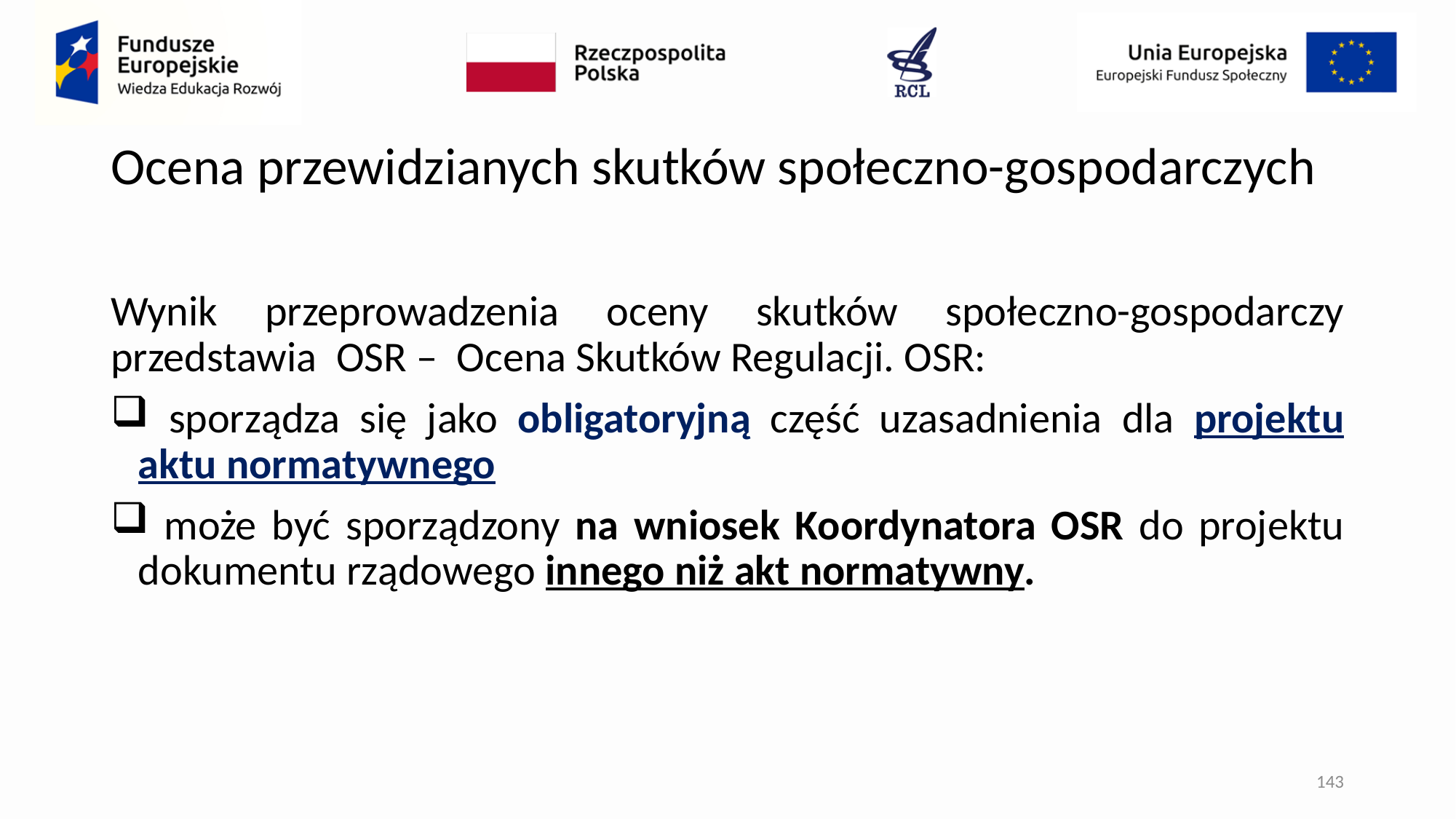

# Ocena przewidzianych skutków społeczno-gospodarczych

Wynik przeprowadzenia oceny skutków społeczno-gospodarczy przedstawia  OSR –  Ocena Skutków Regulacji. OSR:
 sporządza się jako obligatoryjną część uzasadnienia dla projektu aktu normatywnego
 może być sporządzony na wniosek Koordynatora OSR do projektu dokumentu rządowego innego niż akt normatywny.

143